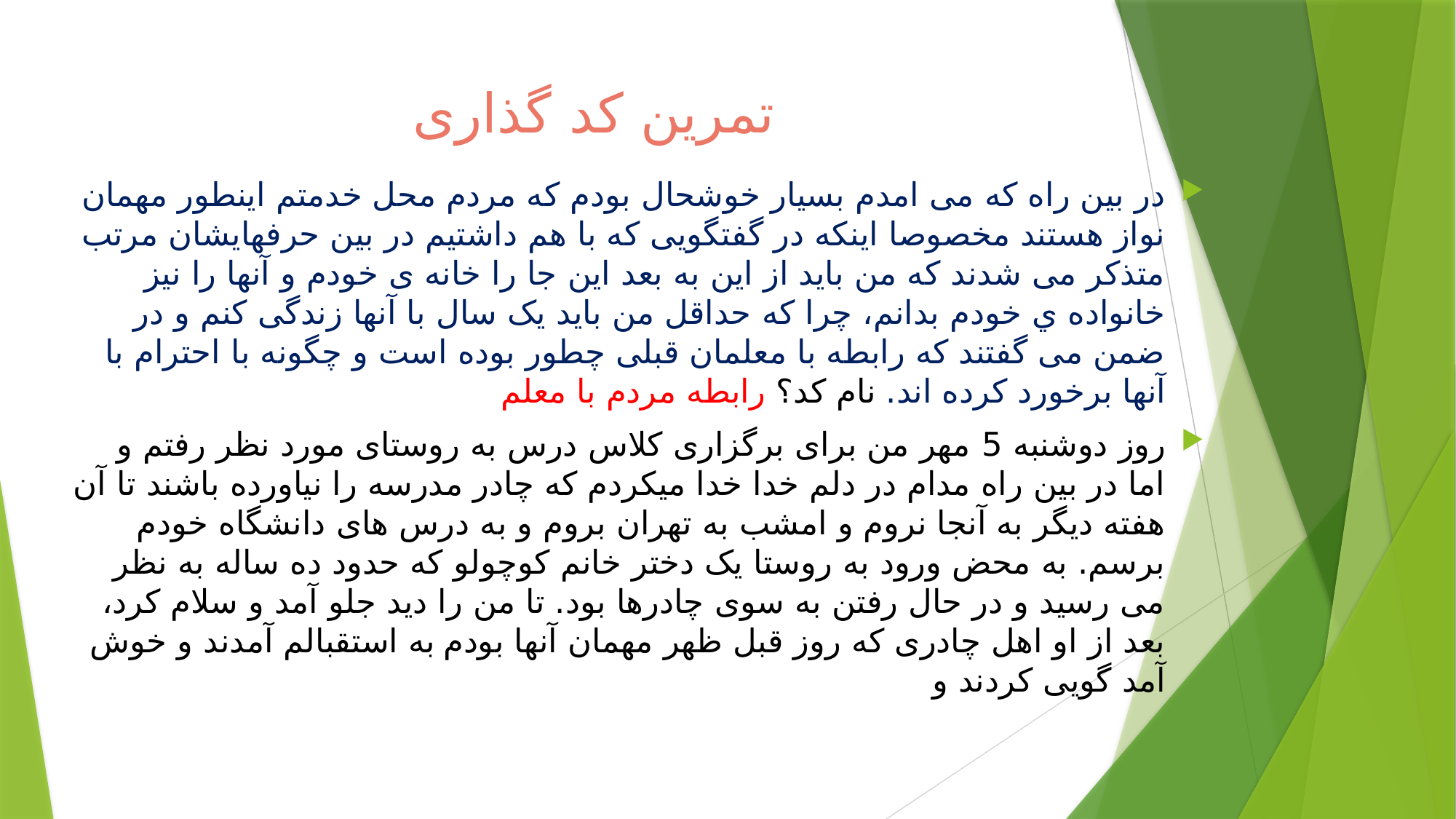

# تمرین کد گذاری
در بین راه که می امدم بسیار خوشحال بودم که مردم محل خدمتم اینطور مهمان نواز هستند مخصوصا اینکه در گفتگویی که با هم داشتیم در بین حرفهایشان مرتب متذکر می شدند که من باید از این به بعد این جا را خانه ی خودم و آنها را نیز خانواده ي خودم بدانم، چرا که حداقل من باید یک سال با آنها زندگی کنم و در ضمن می گفتند که رابطه با معلمان قبلی چطور بوده است و چگونه با احترام با آنها برخورد کرده اند. نام کد؟ رابطه مردم با معلم
روز دوشنبه 5 مهر من برای برگزاری کلاس درس به روستای مورد نظر رفتم و اما در بین راه مدام در دلم خدا خدا میکردم که چادر مدرسه را نیاورده باشند تا آن هفته دیگر به آنجا نروم و امشب به تهران بروم و به درس های دانشگاه خودم برسم. به محض ورود به روستا یک دختر خانم کوچولو که حدود ده ساله به نظر می رسید و در حال رفتن به سوی چادرها بود. تا من را دید جلو آمد و سلام کرد، بعد از او اهل چادری که روز قبل ظهر مهمان آنها بودم به استقبالم آمدند و خوش آمد گویی کردند و